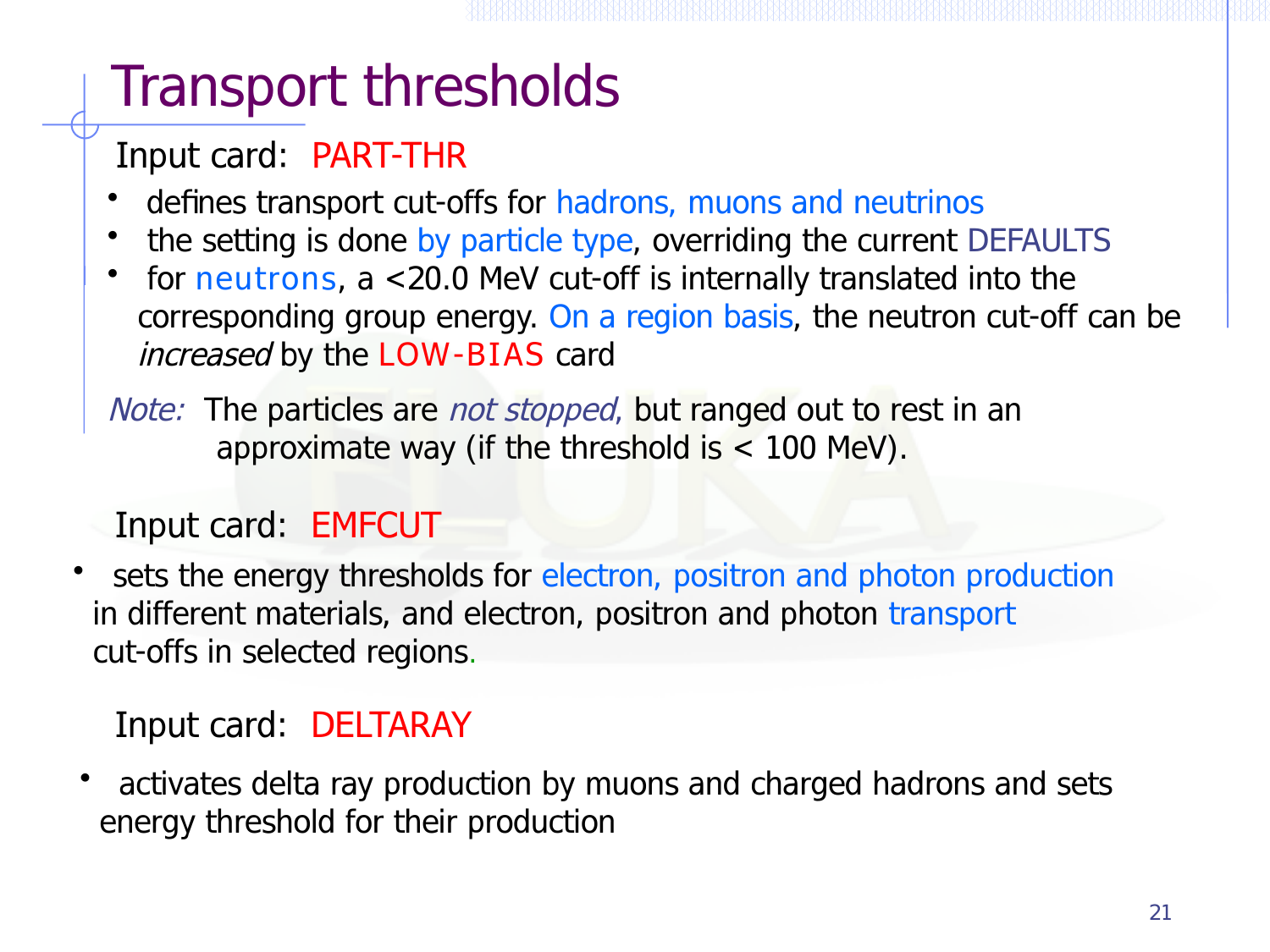

Transport thresholds
 Input card:  PART-THR

 defines transport cut-offs for hadrons, muons and neutrinos
 the setting is done by particle type, overriding the current DEFAULTS
 for neutrons, a <20.0 MeV cut-off is internally translated into the corresponding group energy. On a region basis, the neutron cut-off can be increased by the LOW-BIAS card

Note:  The particles are not stopped, but ranged out to rest in an
           approximate way (if the threshold is < 100 MeV).
 Input card:  EMFCUT

 sets the energy thresholds for electron, positron and photon production
  in different materials, and electron, positron and photon transport
  cut-offs in selected regions.
 Input card:  DELTARAY

 activates delta ray production by muons and charged hadrons and sets
  energy threshold for their production
21